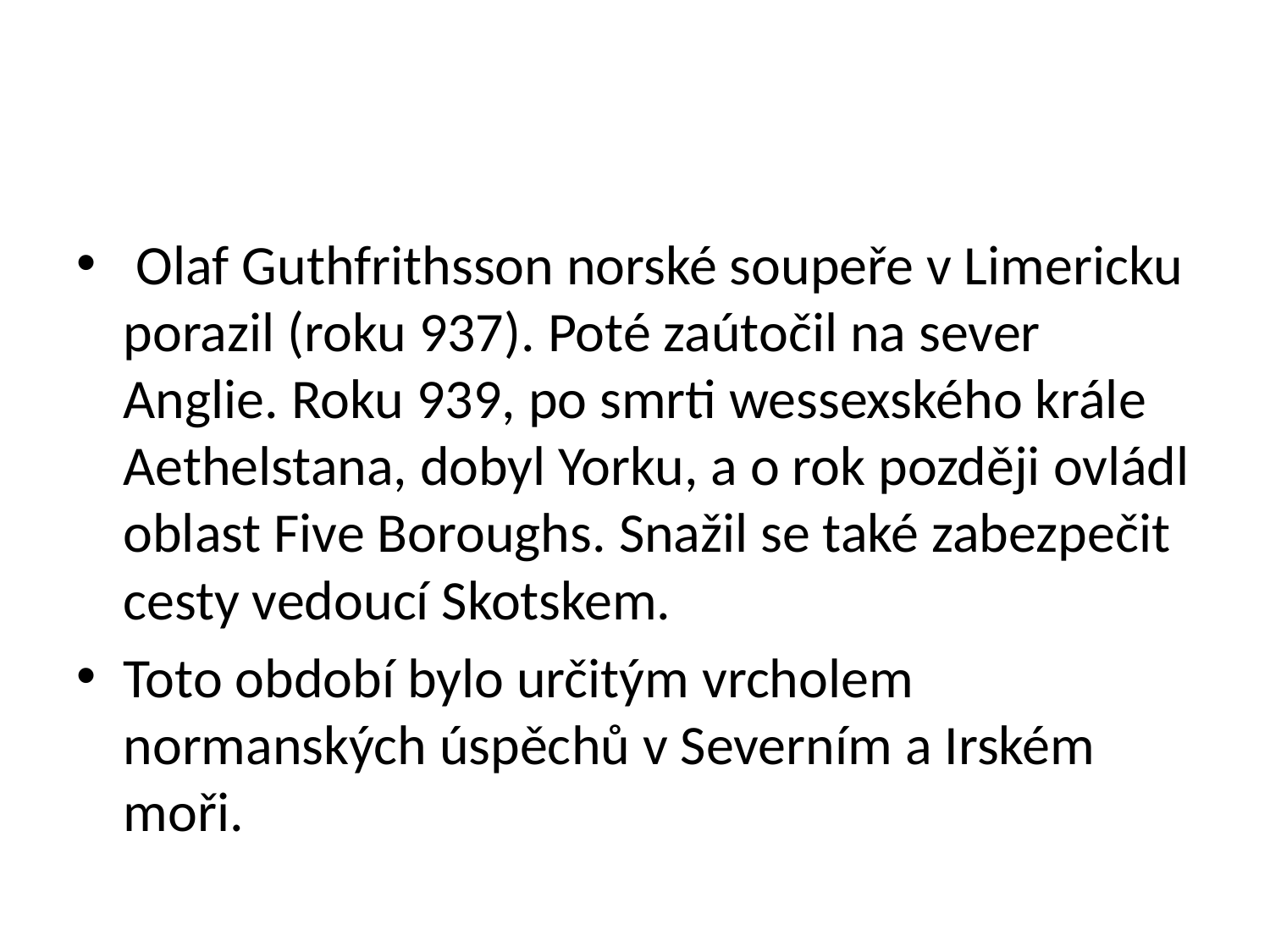

#
 Olaf Guthfrithsson norské soupeře v Limericku porazil (roku 937). Poté zaútočil na sever Anglie. Roku 939, po smrti wessexského krále Aethelstana, dobyl Yorku, a o rok později ovládl oblast Five Boroughs. Snažil se také zabezpečit cesty vedoucí Skotskem.
Toto období bylo určitým vrcholem normanských úspěchů v Severním a Irském moři.